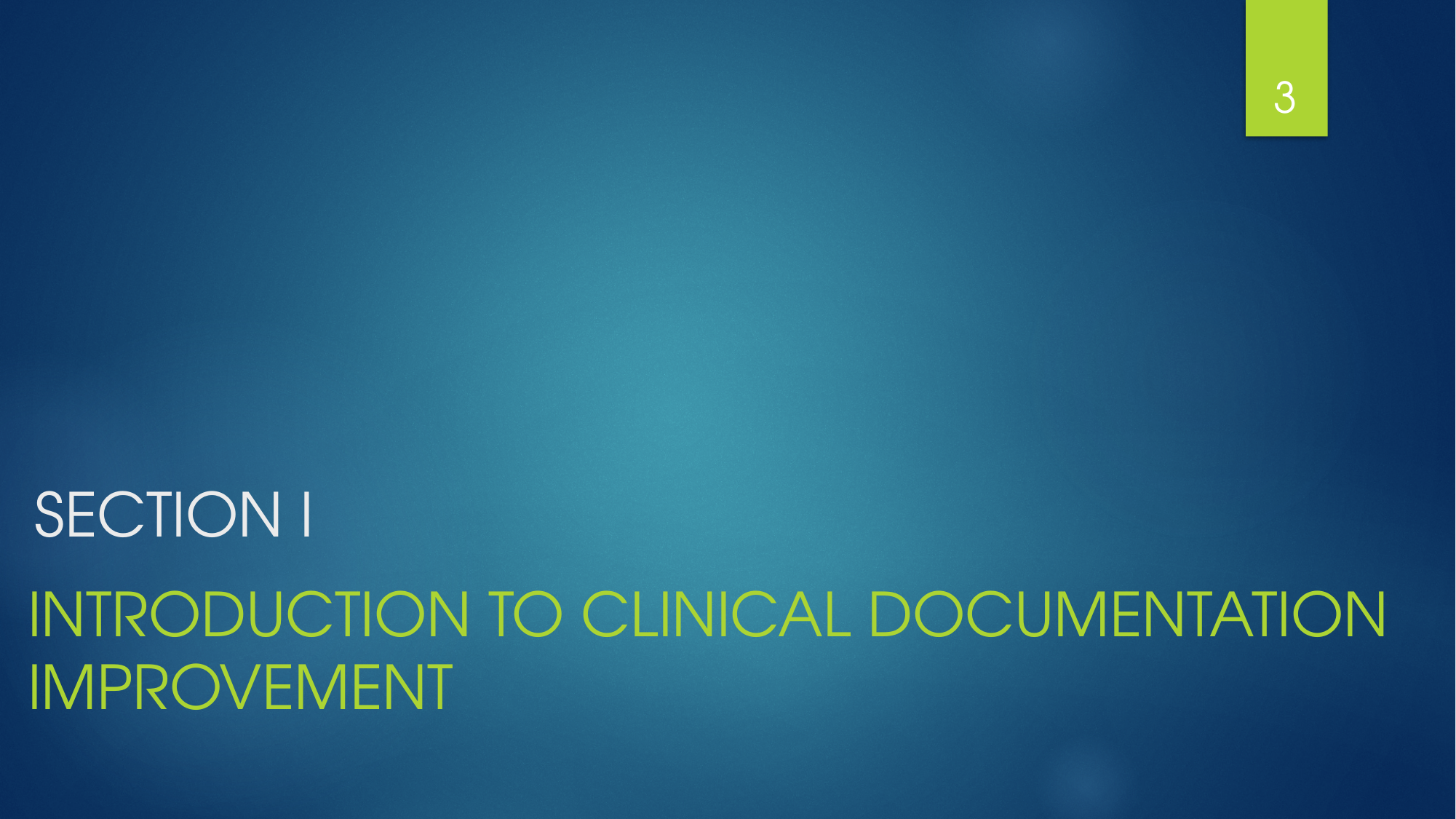

3
# SECTION I
INTRODUCTION TO CLINICAL DOCUMENTATION IMPROVEMENT